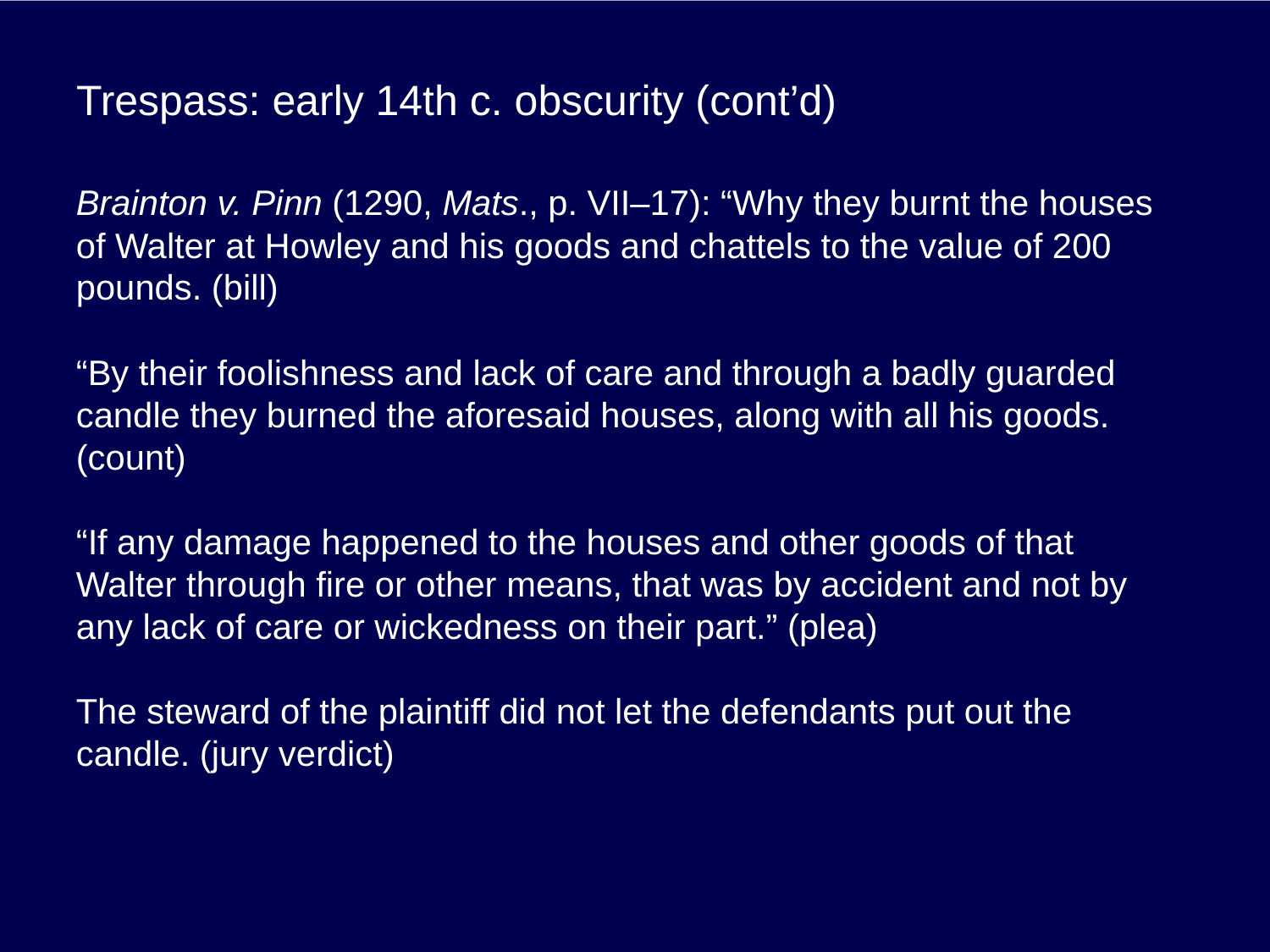

# Trespass: early 14th c. obscurity (cont’d)
Brainton v. Pinn (1290, Mats., p. VII–17): “Why they burnt the houses of Walter at Howley and his goods and chattels to the value of 200 pounds. (bill)

“By their foolishness and lack of care and through a badly guarded candle they burned the aforesaid houses, along with all his goods. (count)

“If any damage happened to the houses and other goods of that Walter through fire or other means, that was by accident and not by any lack of care or wickedness on their part.” (plea)

The steward of the plaintiff did not let the defendants put out the candle. (jury verdict)